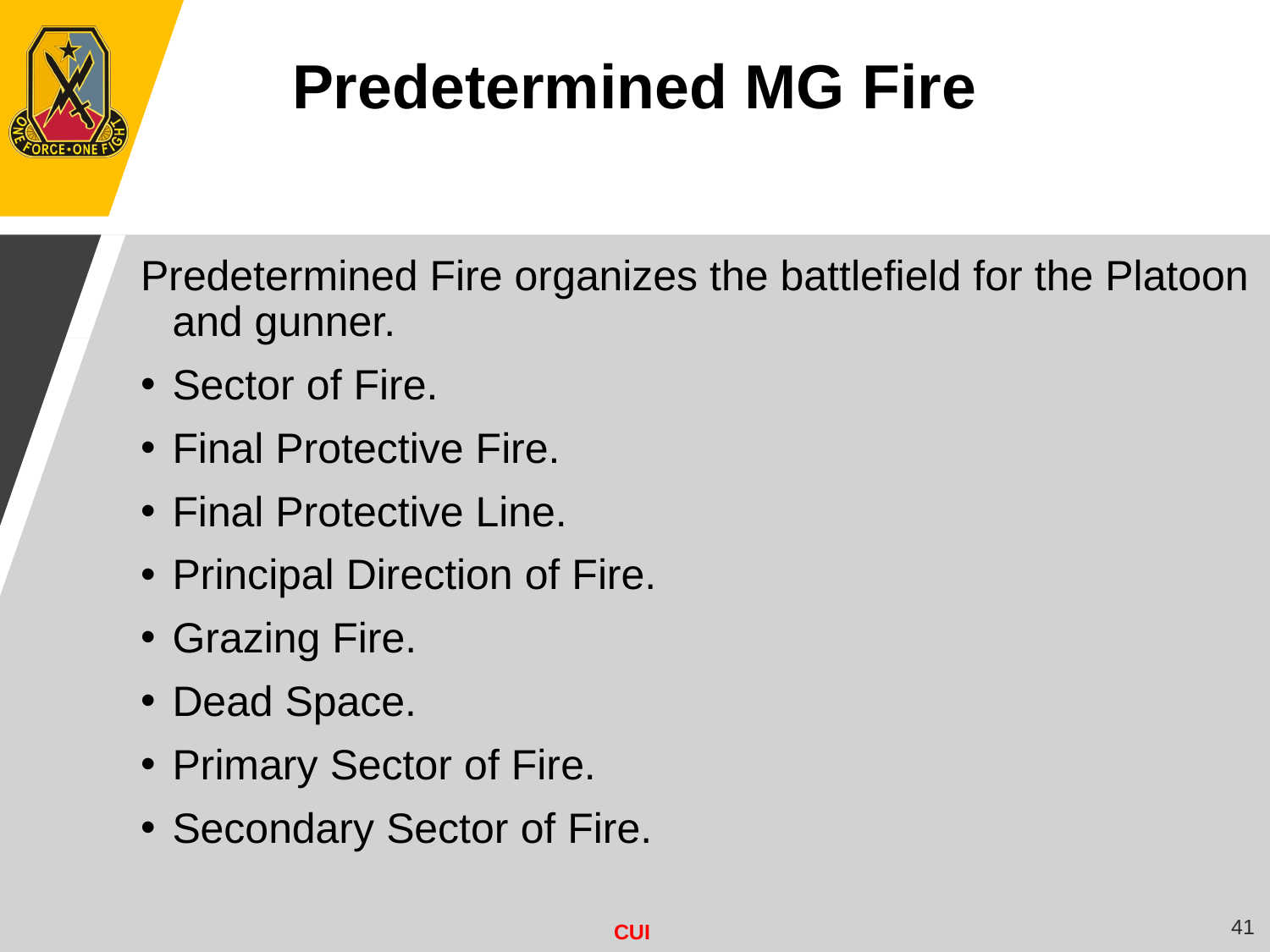

Predetermined MG Fire
Predetermined Fire organizes the battlefield for the Platoon and gunner.
Sector of Fire.
Final Protective Fire.
Final Protective Line.
Principal Direction of Fire.
Grazing Fire.
Dead Space.
Primary Sector of Fire.
Secondary Sector of Fire.
41